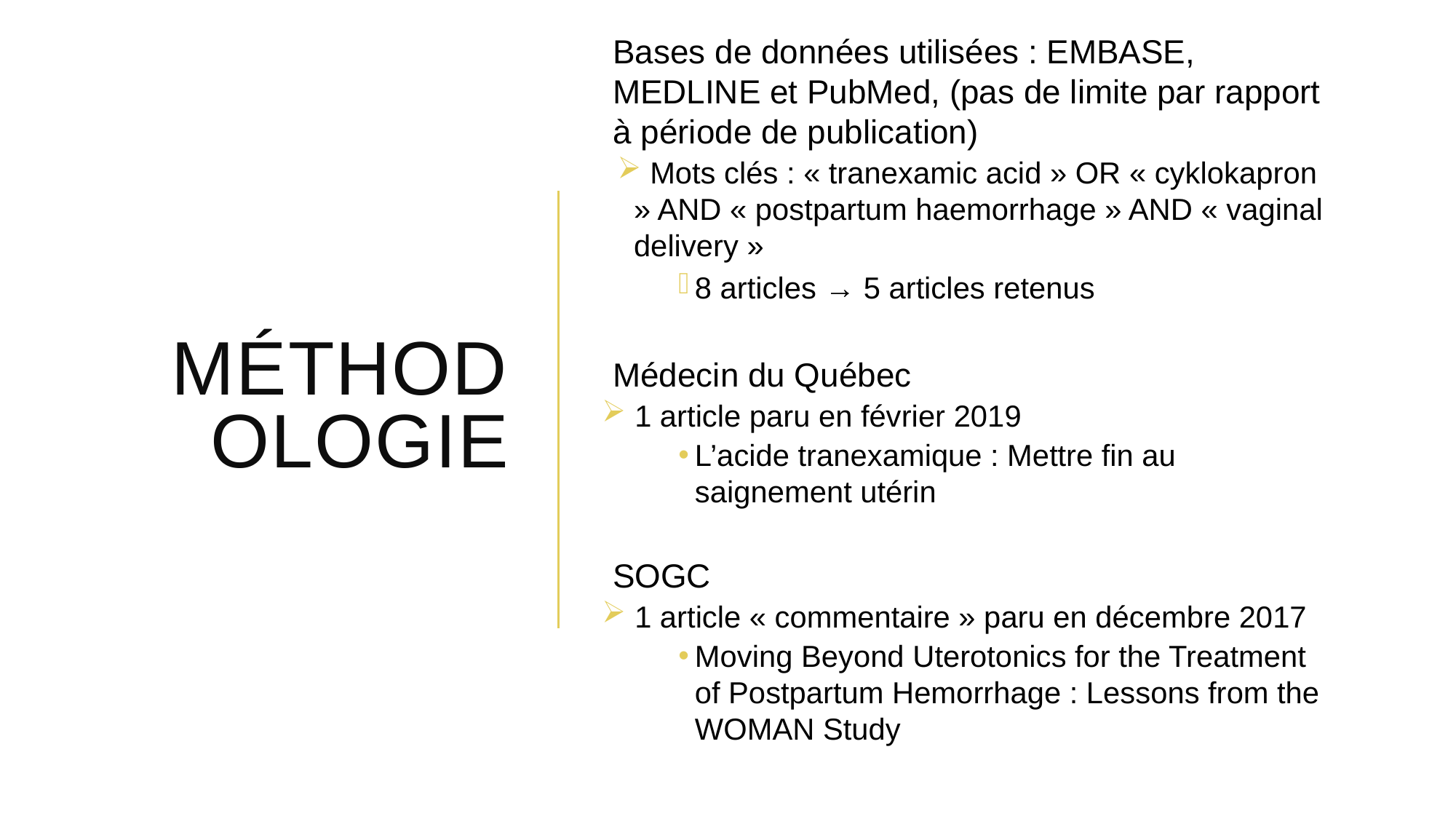

# MÉTHODOLOGIE
Bases de données utilisées : EMBASE, MEDLINE et PubMed, (pas de limite par rapport à période de publication)
 Mots clés : « tranexamic acid » OR « cyklokapron » AND « postpartum haemorrhage » AND « vaginal delivery »
8 articles → 5 articles retenus

Médecin du Québec
 1 article paru en février 2019
L’acide tranexamique : Mettre fin au saignement utérin

SOGC
 1 article « commentaire » paru en décembre 2017
Moving Beyond Uterotonics for the Treatment of Postpartum Hemorrhage : Lessons from the WOMAN Study